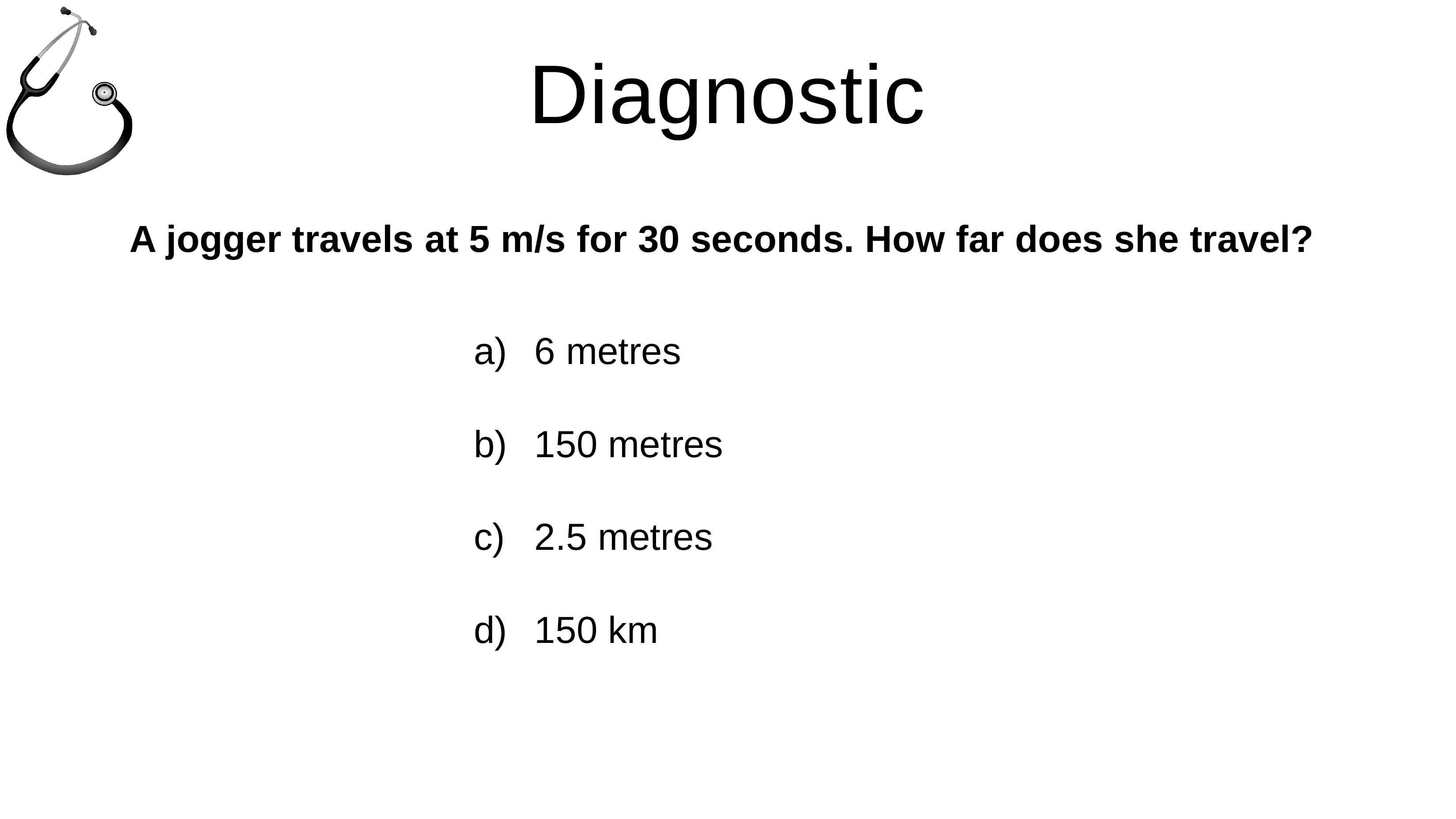

# Diagnostic
A jogger travels at 5 m/s for 30 seconds. How far does she travel?

6 metres

150 metres

2.5 metres

150 km